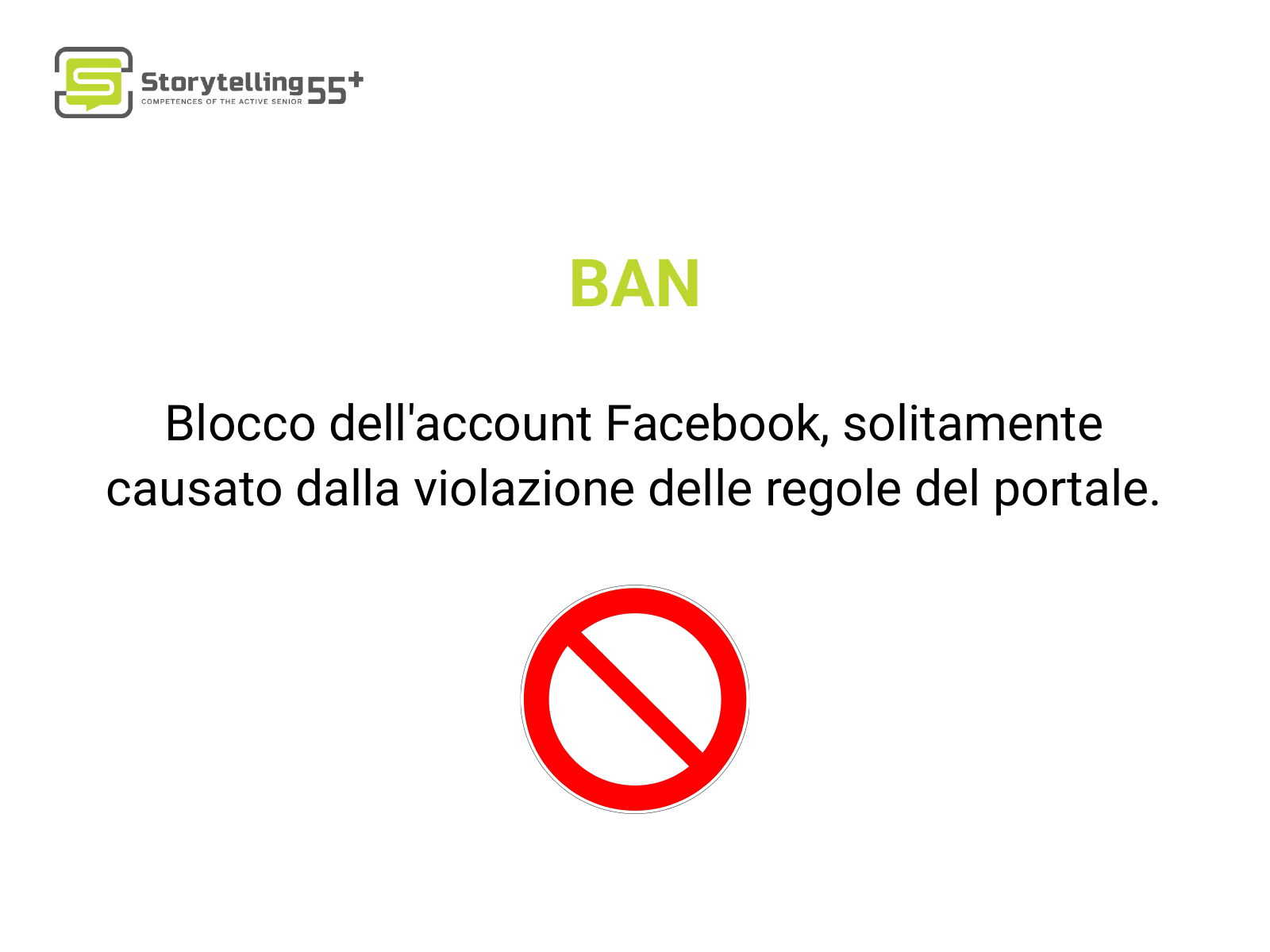

BAN

Blocco dell'account Facebook, solitamente causato dalla violazione delle regole del portale.